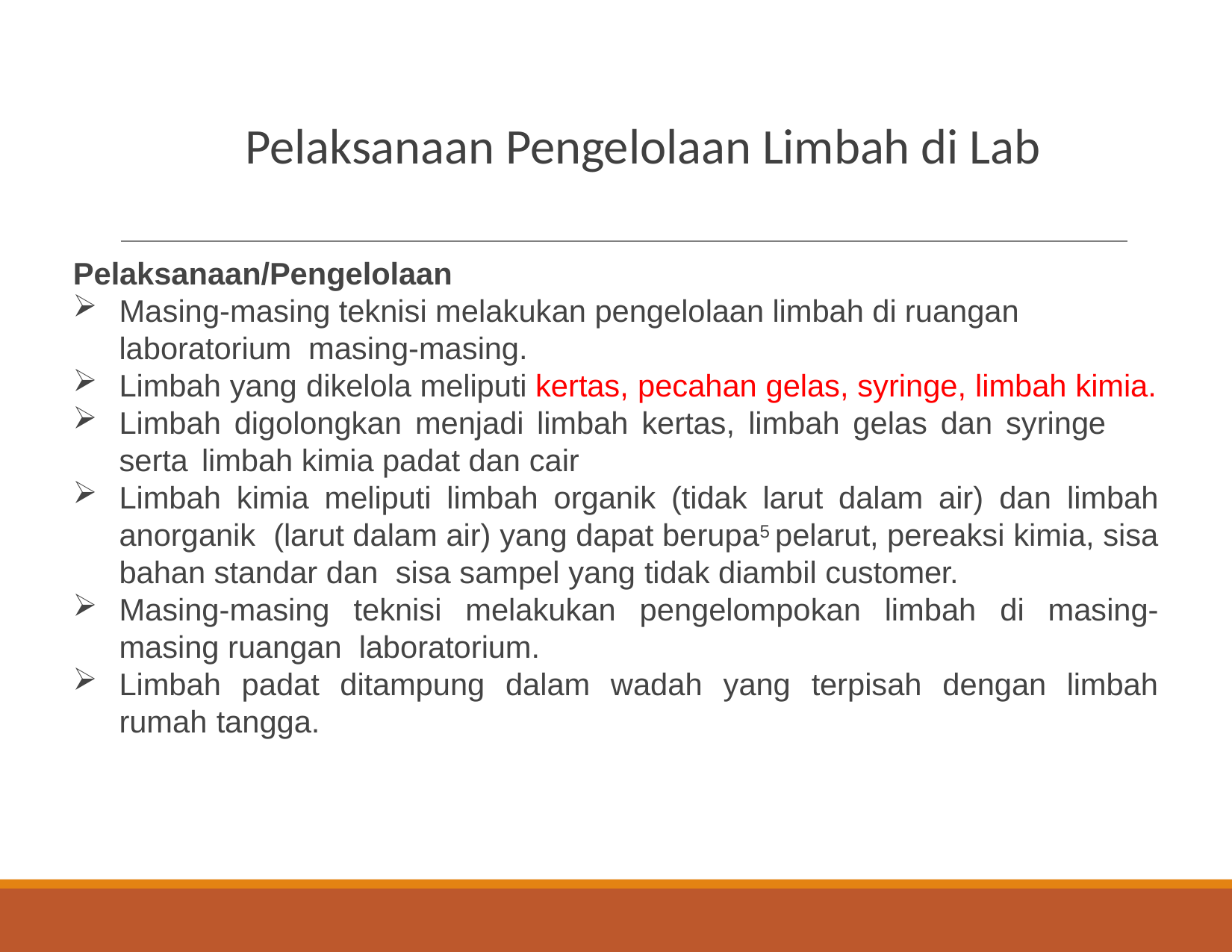

# Pelaksanaan Pengelolaan Limbah di Lab
Pelaksanaan/Pengelolaan
Masing-masing teknisi melakukan pengelolaan limbah di ruangan laboratorium  masing-masing.
Limbah yang dikelola meliputi kertas, pecahan gelas, syringe, limbah kimia.
Limbah digolongkan menjadi limbah kertas, limbah gelas dan syringe serta limbah kimia padat dan cair
Limbah kimia meliputi limbah organik (tidak larut dalam air) dan limbah anorganik  (larut dalam air) yang dapat berupa5 pelarut, pereaksi kimia, sisa bahan standar dan  sisa sampel yang tidak diambil customer.
Masing-masing teknisi melakukan pengelompokan limbah di masing-masing ruangan  laboratorium.
Limbah padat ditampung dalam wadah yang terpisah dengan limbah rumah tangga.